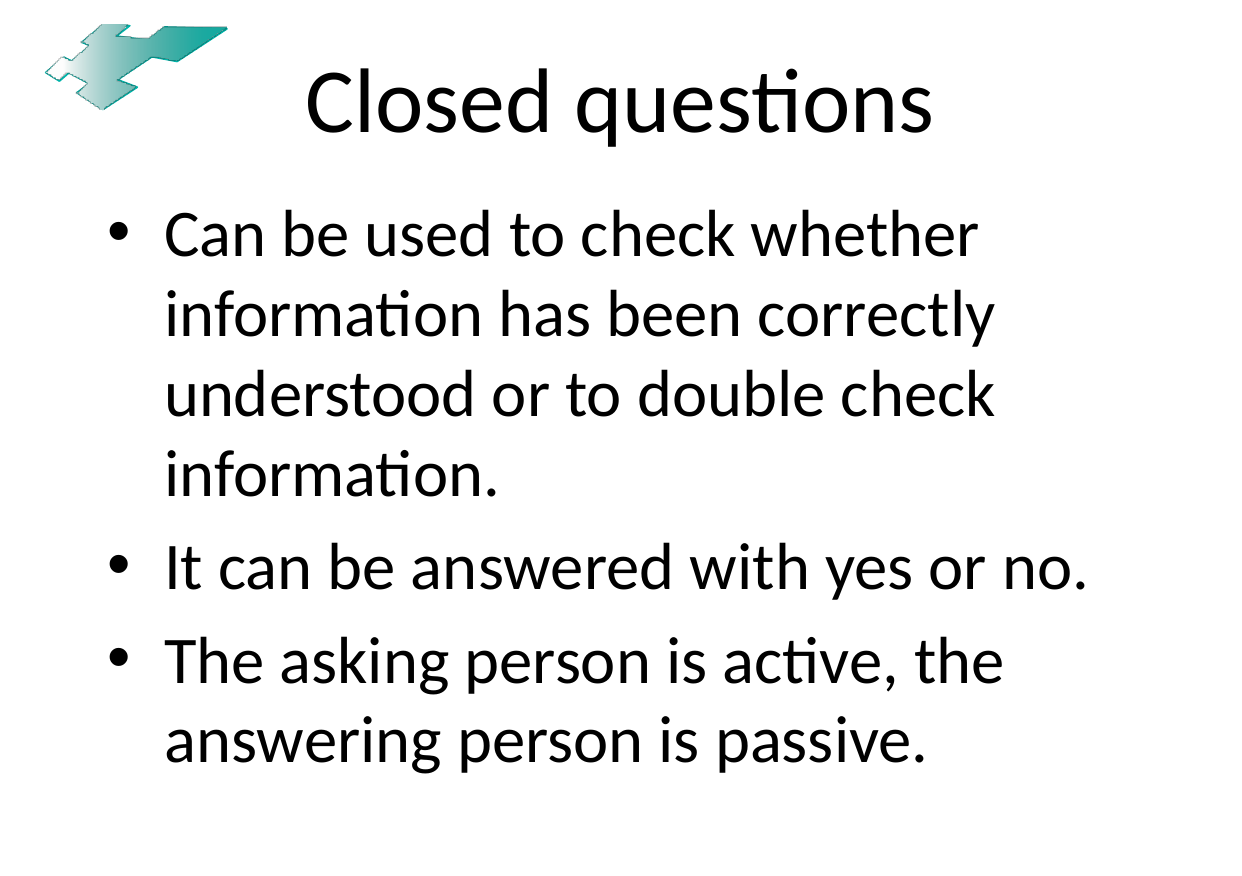

# Closed questions
Can be used to check whether information has been correctly understood or to double check information.
It can be answered with yes or no.
The asking person is active, the answering person is passive.